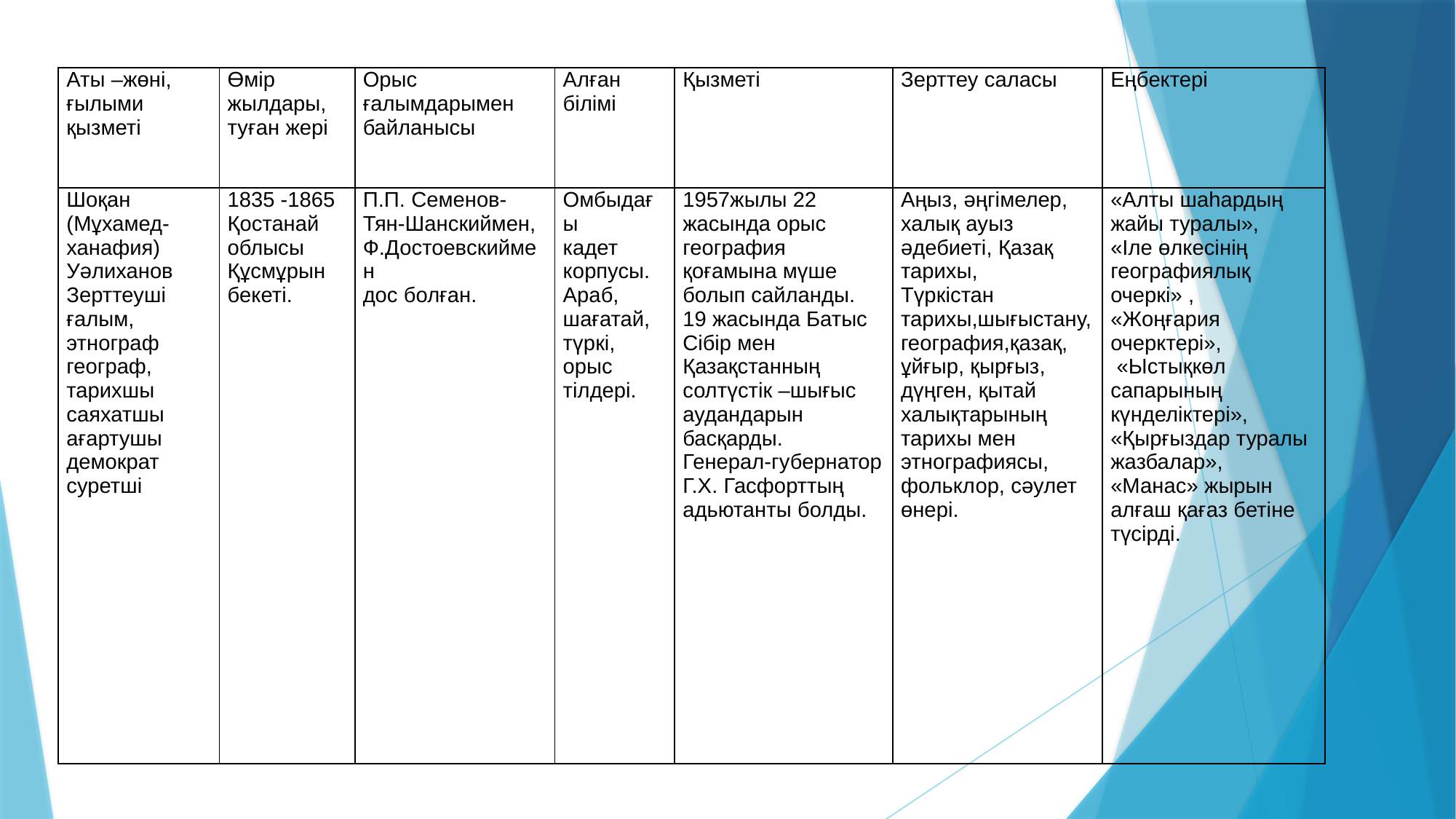

| Аты –жөні, ғылыми қызметі | Өмір жылдары, туған жері | Орыс ғалымдарымен байланысы | Алған білімі | Қызметі | Зерттеу саласы | Еңбектері |
| --- | --- | --- | --- | --- | --- | --- |
| Шоқан (Мұхамед-ханафия) Уәлиханов Зерттеуші ғалым, этнограф географ, тарихшы саяхатшы ағартушы демократ суретші | 1835 -1865 Қостанай облысы Құсмұрын бекеті. | П.П. Семенов-Тян-Шанскиймен, Ф.Достоевскиймен дос болған. | Омбыдағы кадет корпусы. Араб, шағатай, түркі, орыс тілдері. | 1957жылы 22 жасында орыс география қоғамына мүше болып сайланды. 19 жасында Батыс Сібір мен Қазақстанның солтүстік –шығыс аудандарын басқарды. Генерал-губернатор Г.Х. Гасфорттың адьютанты болды. | Аңыз, әңгімелер, халық ауыз әдебиеті, Қазақ тарихы, Түркістан тарихы,шығыстану, география,қазақ, ұйғыр, қырғыз, дүңген, қытай халықтарының тарихы мен этнографиясы, фольклор, сәулет өнері. | «Алты шаһардың жайы туралы», «Іле өлкесінің географиялық очеркі» , «Жоңғария очерктері»,  «Ыстықкөл сапарының күнделіктері», «Қырғыздар туралы жазбалар», «Манас» жырын алғаш қағаз бетіне түсірді. |